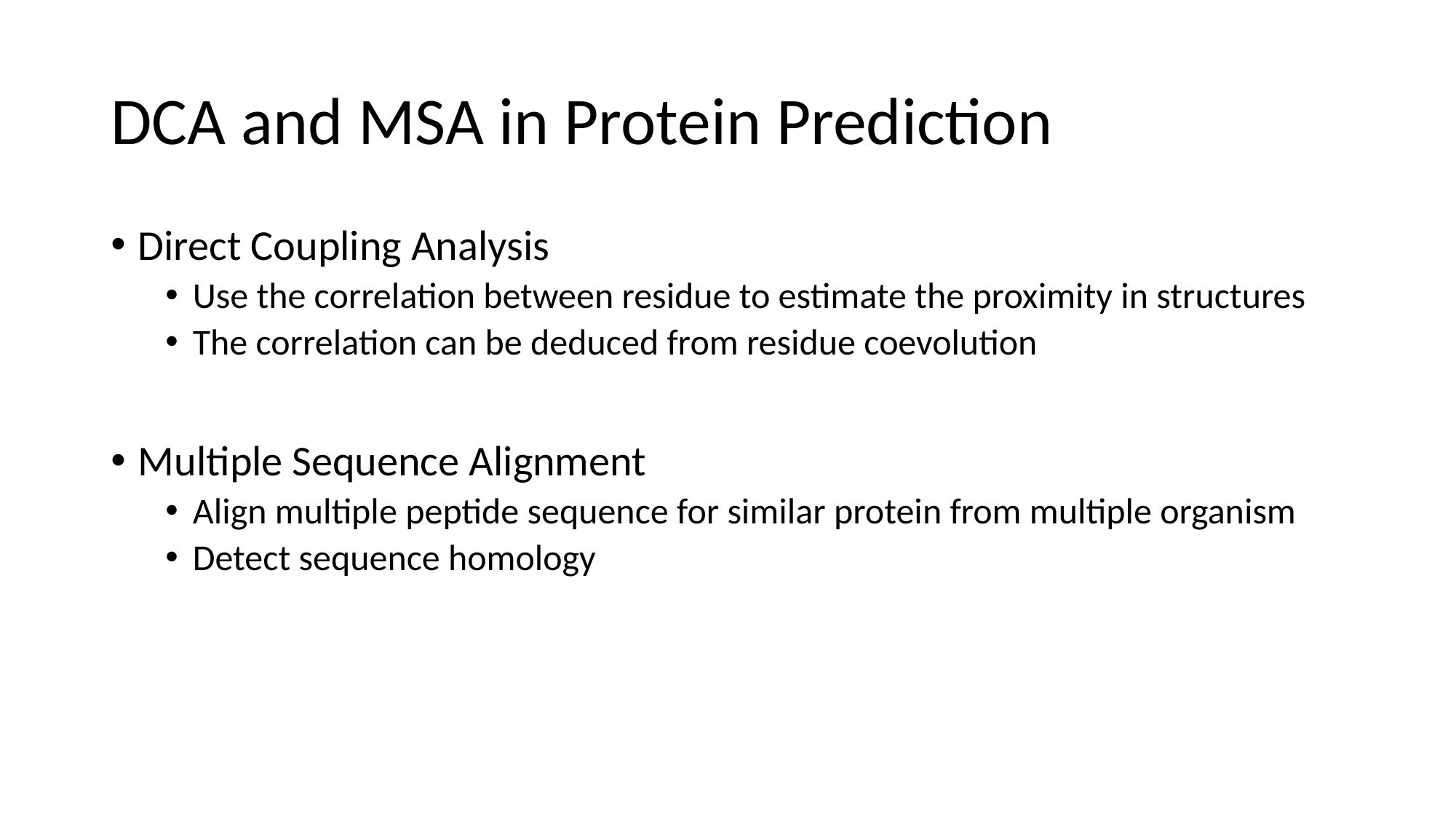

# DCA and MSA in Protein Prediction
Direct Coupling Analysis
Use the correlation between residue to estimate the proximity in structures
The correlation can be deduced from residue coevolution

Multiple Sequence Alignment
Align multiple peptide sequence for similar protein from multiple organism
Detect sequence homology